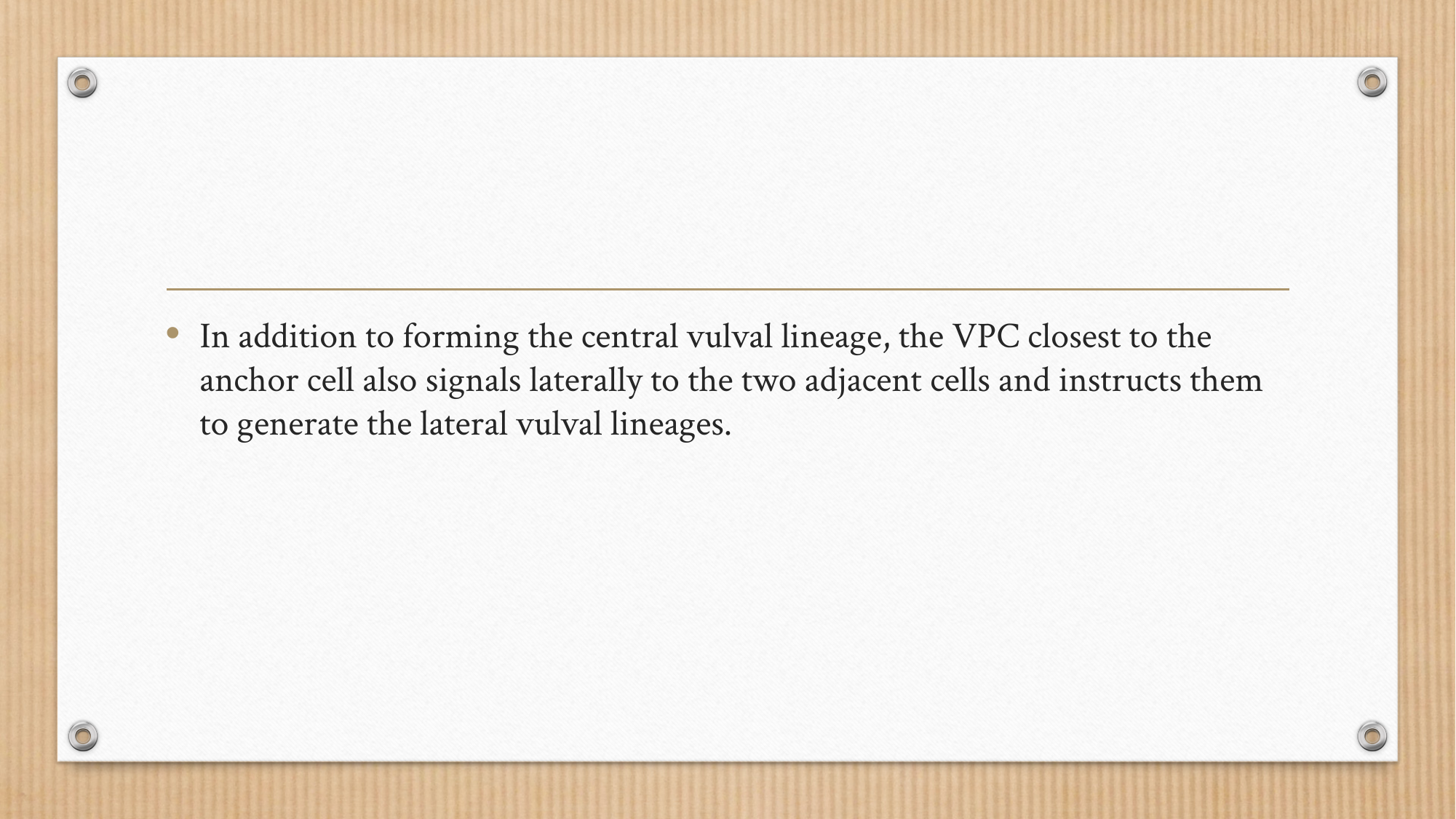

#
In addition to forming the central vulval lineage, the VPC closest to the anchor cell also signals laterally to the two adjacent cells and instructs them to generate the lateral vulval lineages.